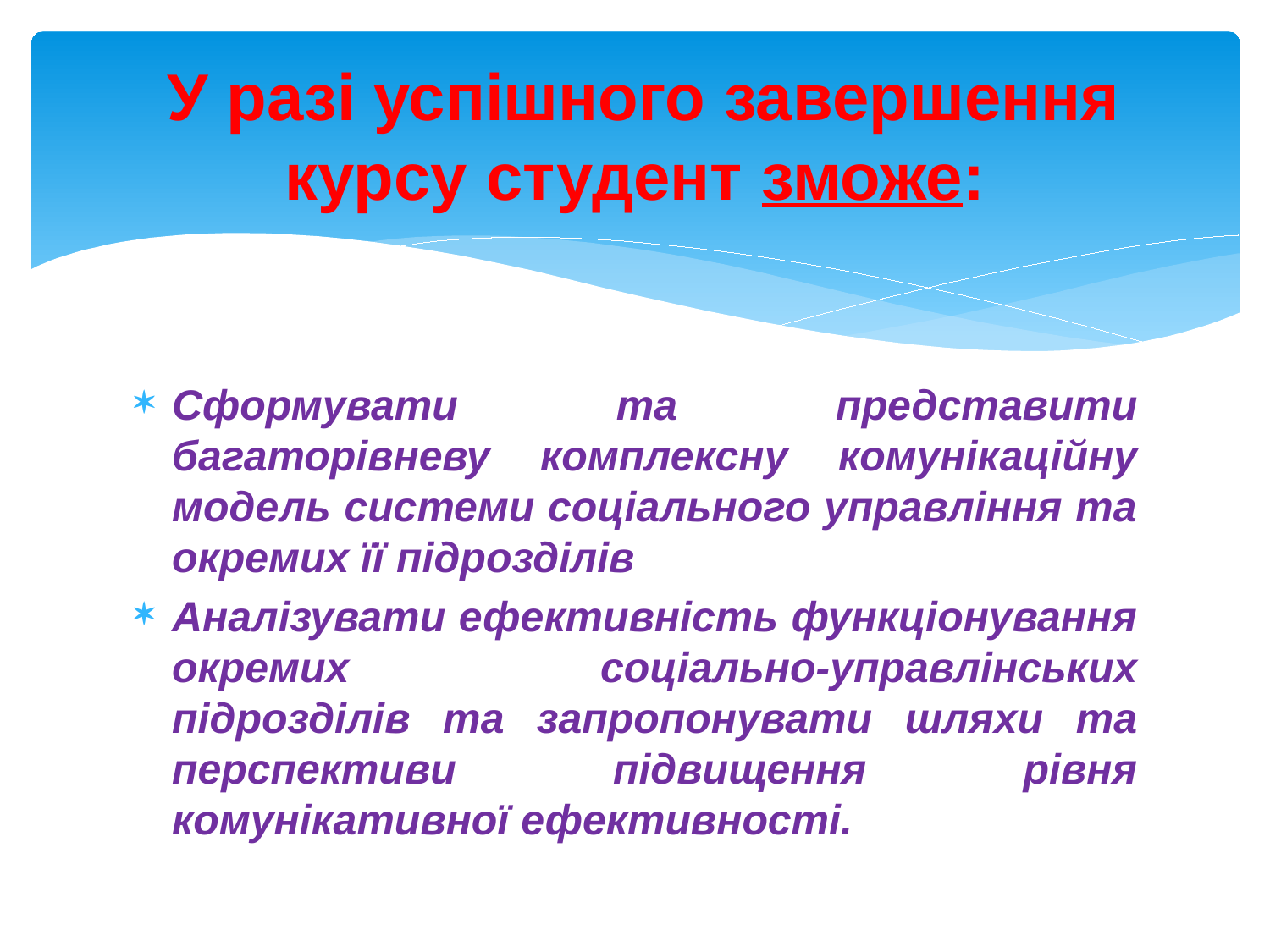

# У разі успішного завершення курсу студент зможе:
Сформувати та представити багаторівневу комплексну комунікаційну модель системи соціального управління та окремих її підрозділів
Аналізувати ефективність функціонування окремих соціально-управлінських підрозділів та запропонувати шляхи та перспективи підвищення рівня комунікативної ефективності.